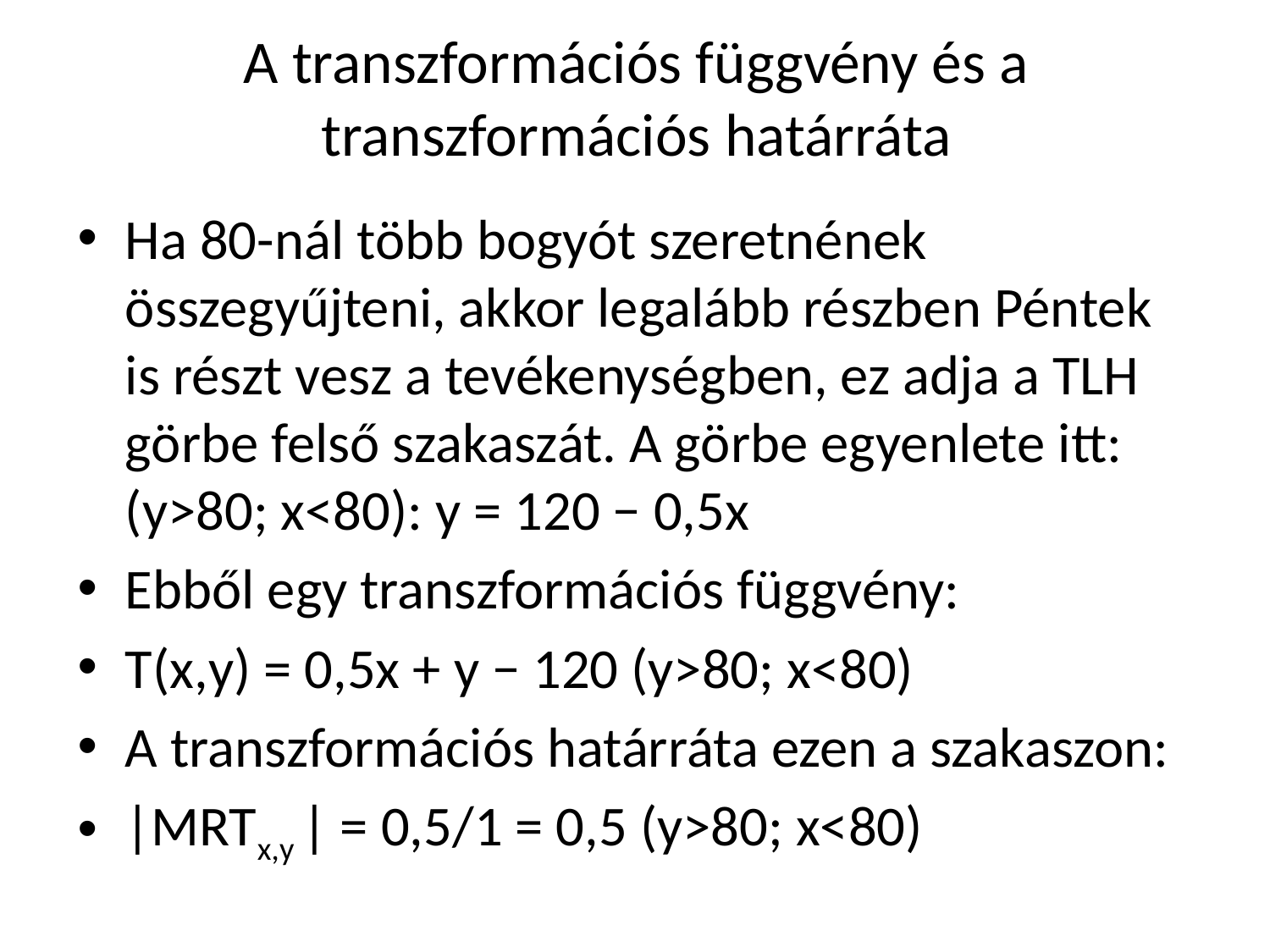

# A transzformációs függvény és a transzformációs határráta
Ha 80-nál több bogyót szeretnének összegyűjteni, akkor legalább részben Péntek is részt vesz a tevékenységben, ez adja a TLH görbe felső szakaszát. A görbe egyenlete itt: (y>80; x<80): y = 120 − 0,5x
Ebből egy transzformációs függvény:
T(x,y) = 0,5x + y − 120 (y>80; x<80)
A transzformációs határráta ezen a szakaszon:
|MRTx,y | = 0,5/1 = 0,5 (y>80; x<80)